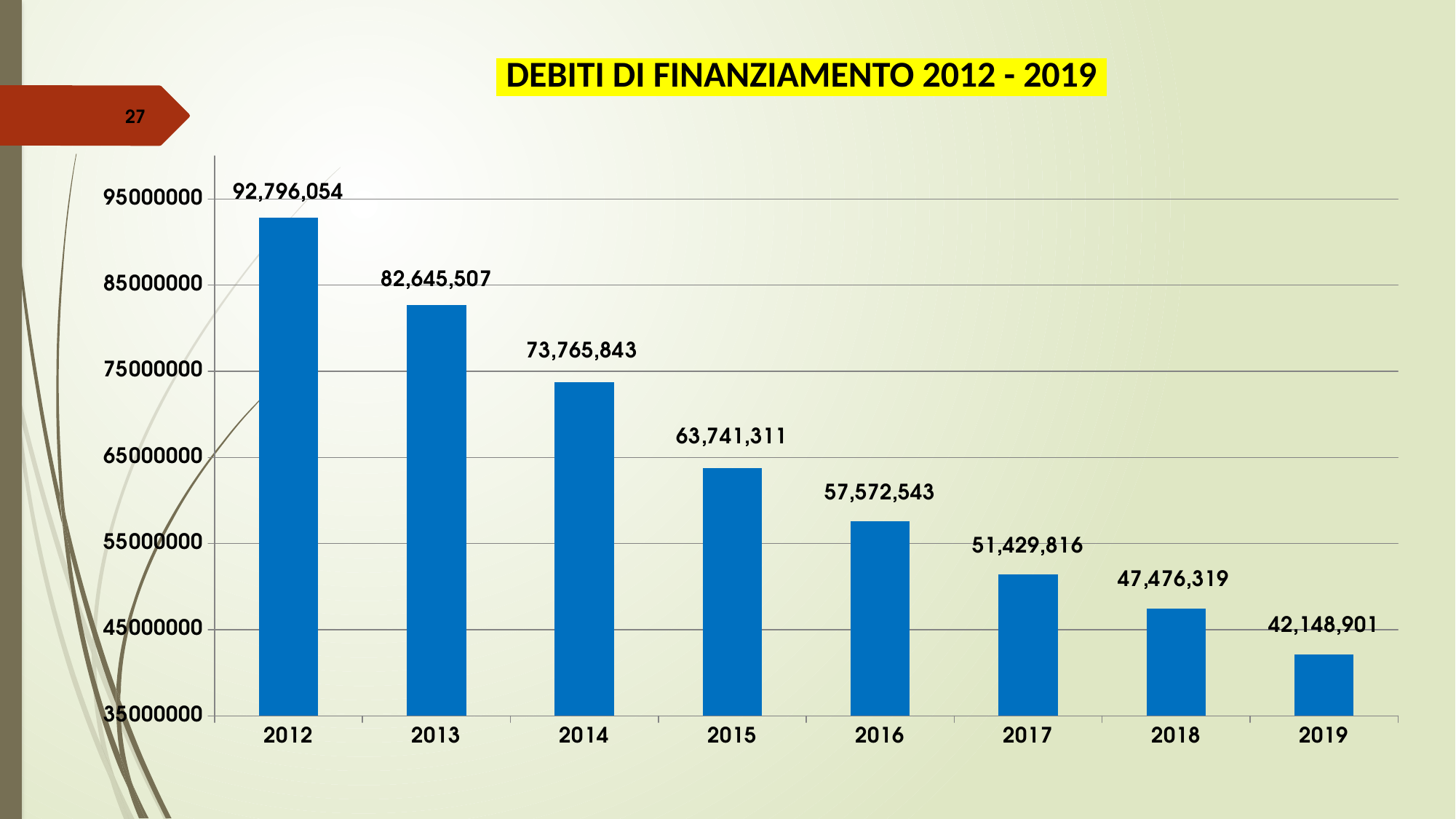

| DEBITI DI FINANZIAMENTO 2012 - 2019 |
| --- |
27

### Chart

| Category |  |  |
|---|---|---|
| 2012 | 2012.0 | 92796054.0 |
| 2013 | 2013.0 | 82645507.0 |
| 2014 | 2014.0 | 73765843.0 |
| 2015 | 2015.0 | 63741311.0 |
| 2016 | 2016.0 | 57572543.0 |
| 2017 | 2017.0 | 51429816.0 |
| 2018 | 2018.0 | 47476319.0 |
| 2019 | 2019.0 | 42148901.349999994 |